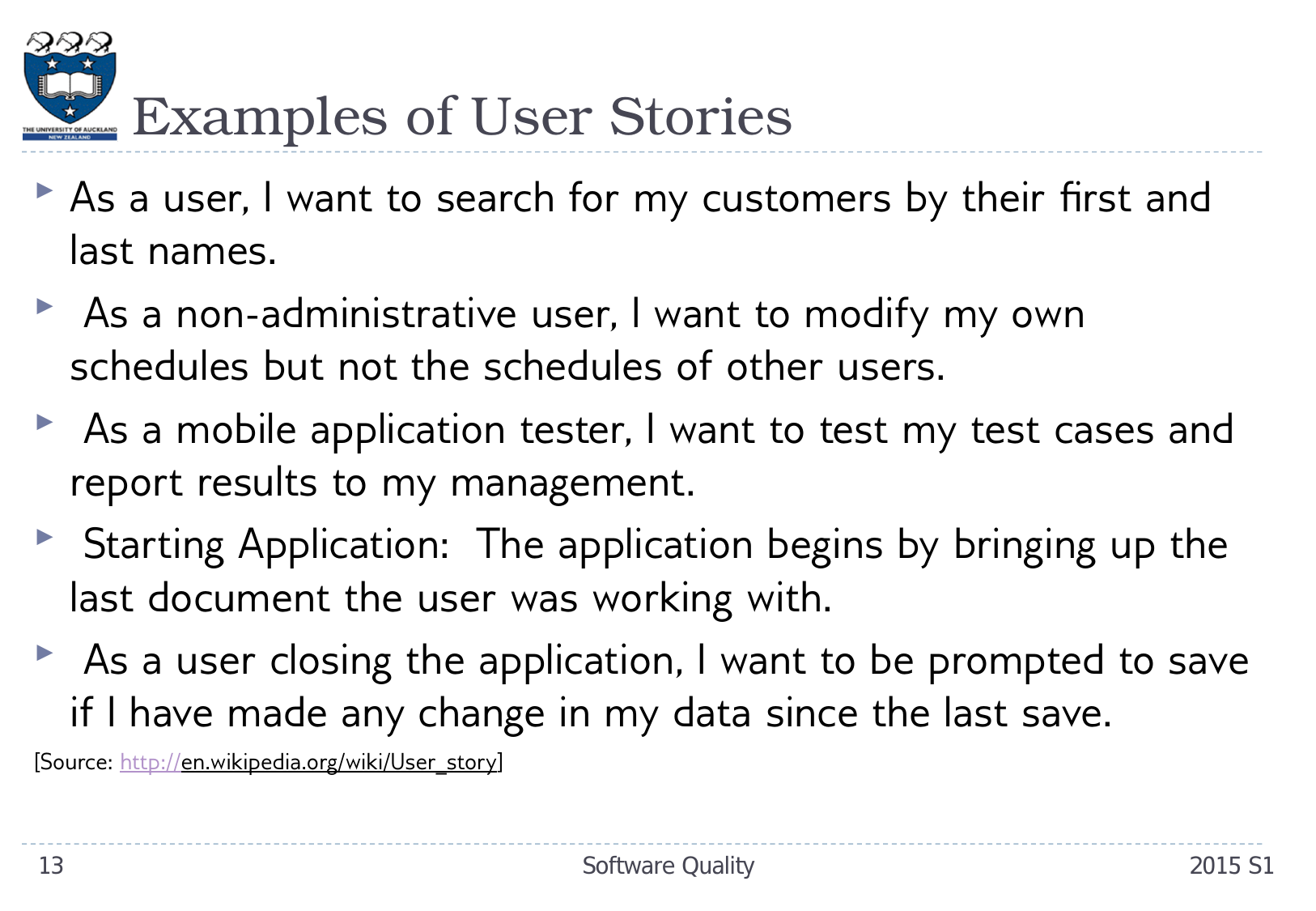

# Examples of User Stories
As a user, I want to search for my customers by their first and last names.
 As a non-administrative user, I want to modify my own schedules but not the schedules of other users.
 As a mobile application tester, I want to test my test cases and report results to my management.
 Starting Application:  The application begins by bringing up the last document the user was working with.
 As a user closing the application, I want to be prompted to save if I have made any change in my data since the last save.
[Source: http://en.wikipedia.org/wiki/User_story]

13
Software Quality
2015 S1